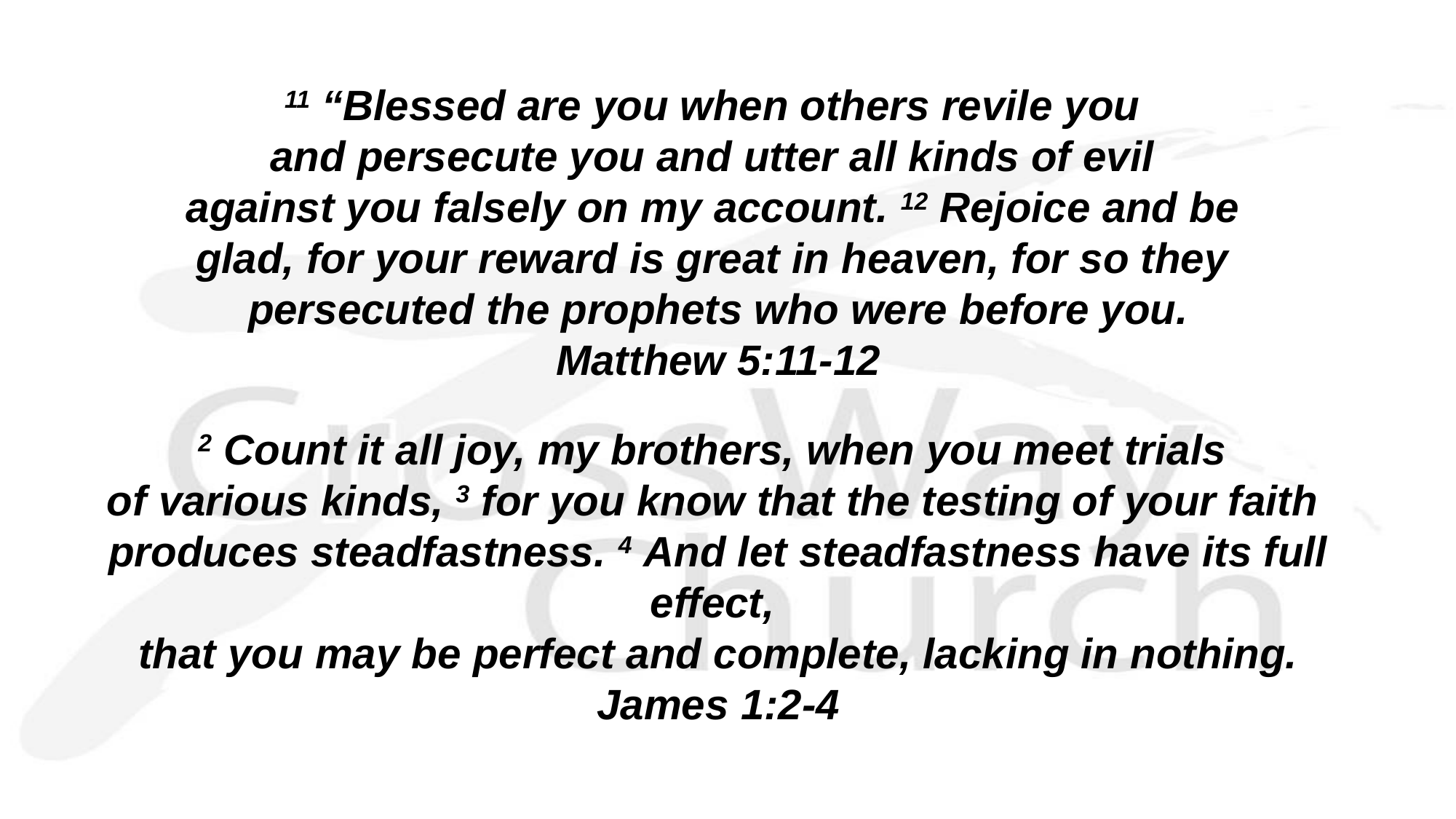

11 “Blessed are you when others revile you
and persecute you and utter all kinds of evil
against you falsely on my account. 12 Rejoice and be
glad, for your reward is great in heaven, for so they
persecuted the prophets who were before you.
Matthew 5:11-12

2 Count it all joy, my brothers, when you meet trials 
of various kinds, 3 for you know that the testing of your faith 
produces steadfastness. 4 And let steadfastness have its full effect,
that you may be perfect and complete, lacking in nothing.
James 1:2-4